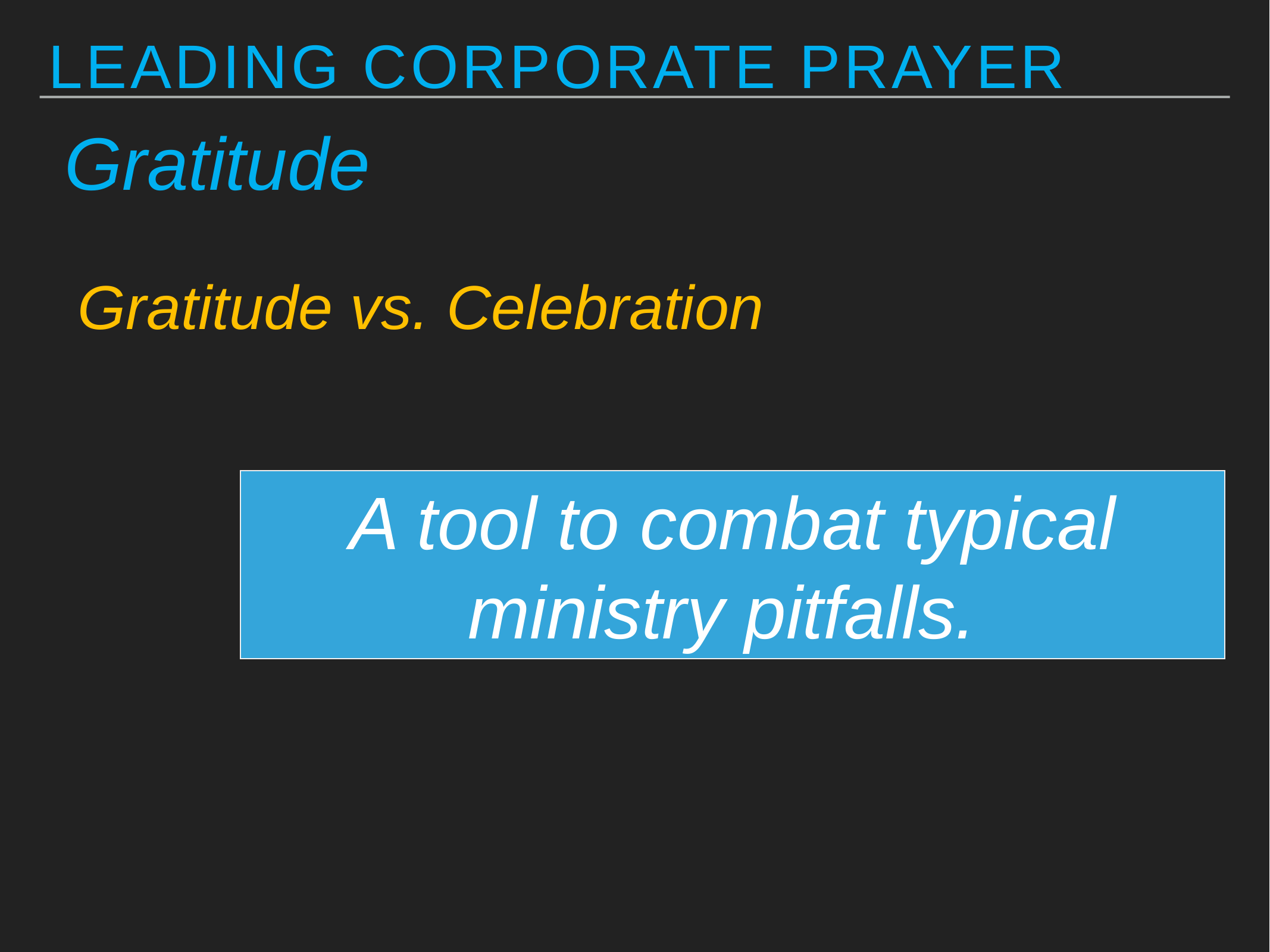

Leading Corporate Prayer
Gratitude
Gratitude vs. Celebration

A tool to combat typical ministry pitfalls.